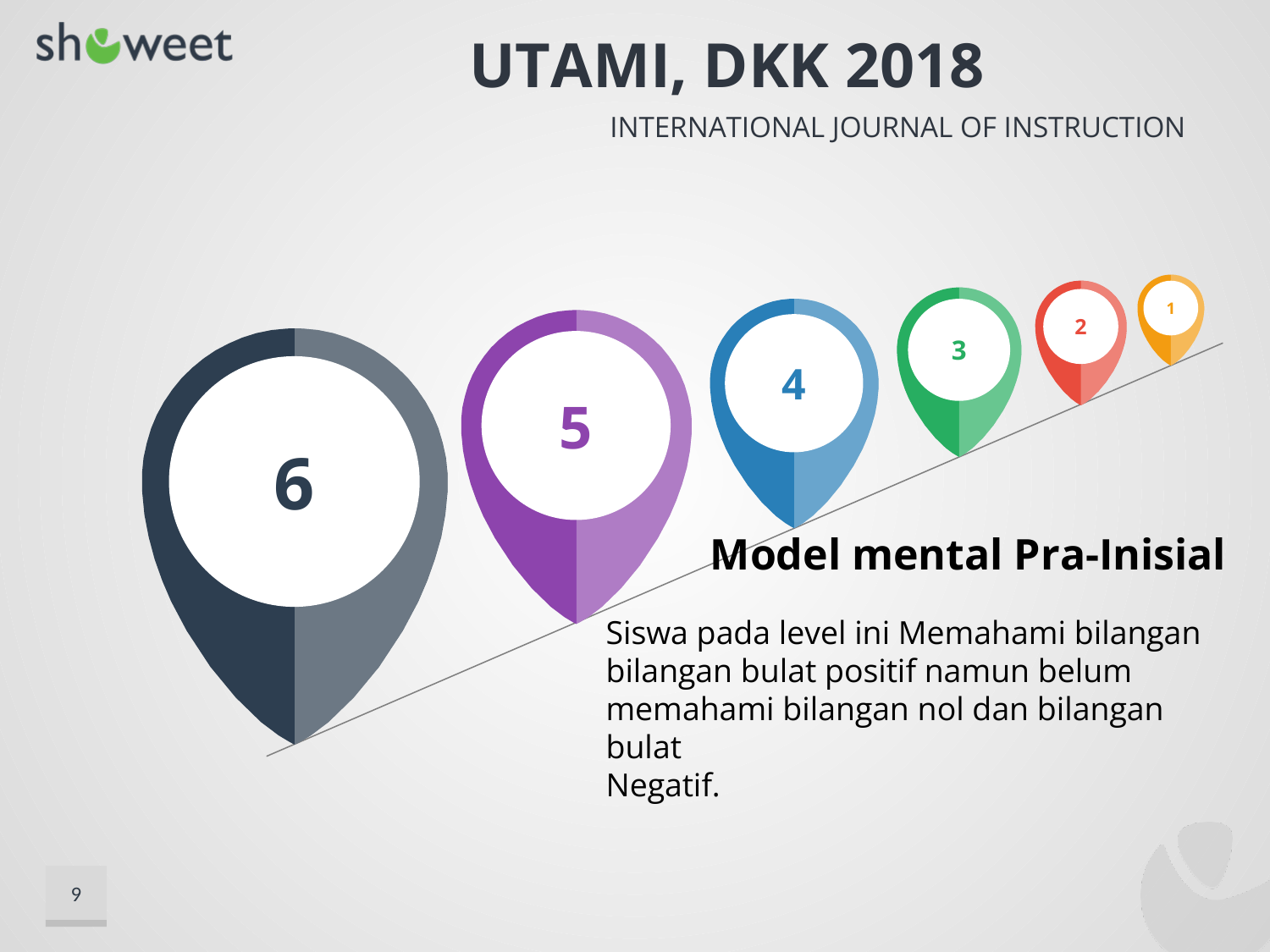

# UTAMI, DKK 2018
INTERNATIONAL JOURNAL OF INSTRUCTION

1

2

3

4

5

6
Model mental Pra-Inisial
Siswa pada level ini Memahami bilangan bilangan bulat positif namun belum memahami bilangan nol dan bilangan bulat
Negatif.
9